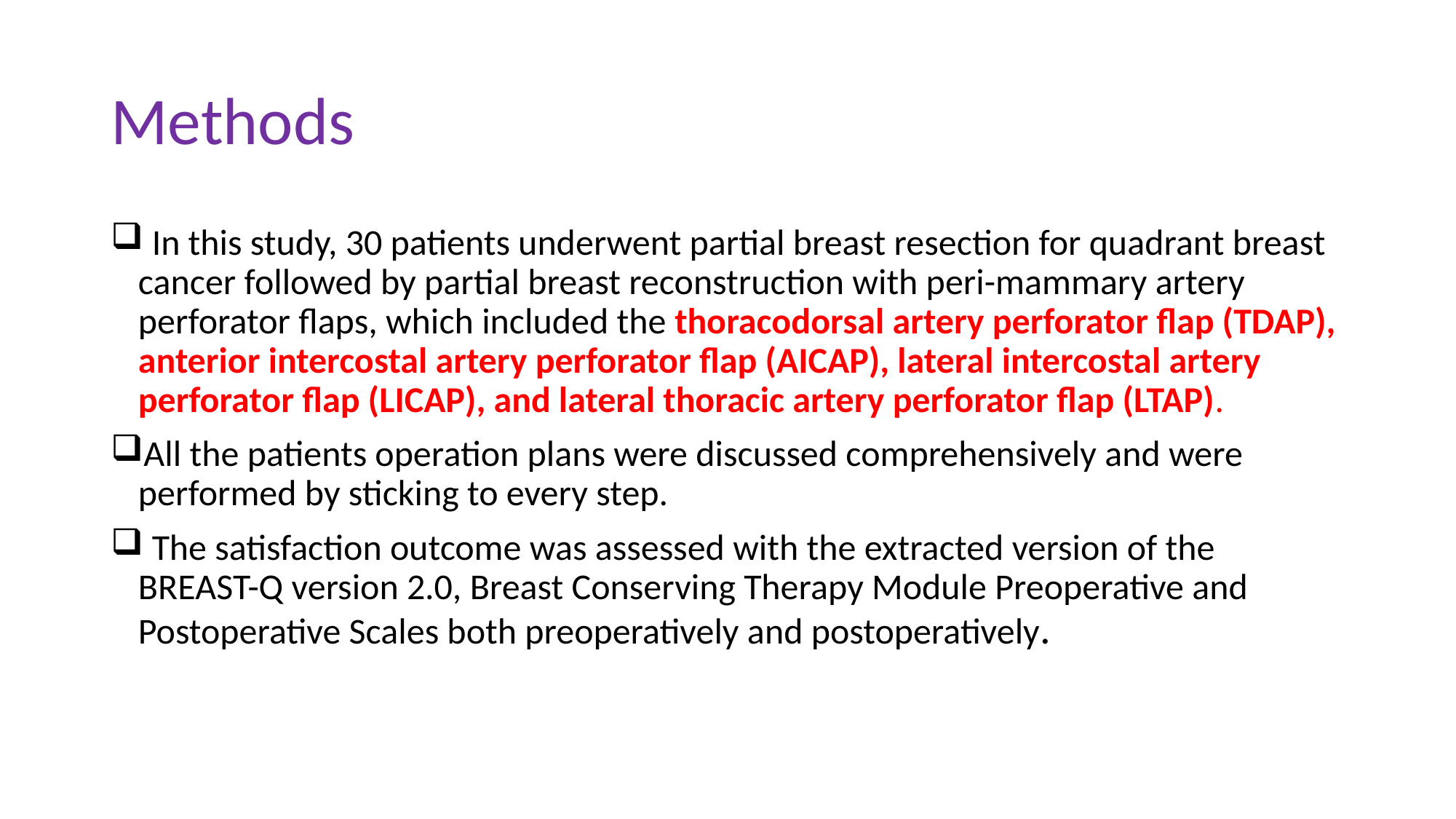

# Methods
 In this study, 30 patients underwent partial breast resection for quadrant breast cancer followed by partial breast reconstruction with peri-mammary artery perforator flaps, which included the thoracodorsal artery perforator flap (TDAP), anterior intercostal artery perforator flap (AICAP), lateral intercostal artery perforator flap (LICAP), and lateral thoracic artery perforator flap (LTAP).
All the patients operation plans were discussed comprehensively and were performed by sticking to every step.
 The satisfaction outcome was assessed with the extracted version of the BREAST-Q version 2.0, Breast Conserving Therapy Module Preoperative and Postoperative Scales both preoperatively and postoperatively.